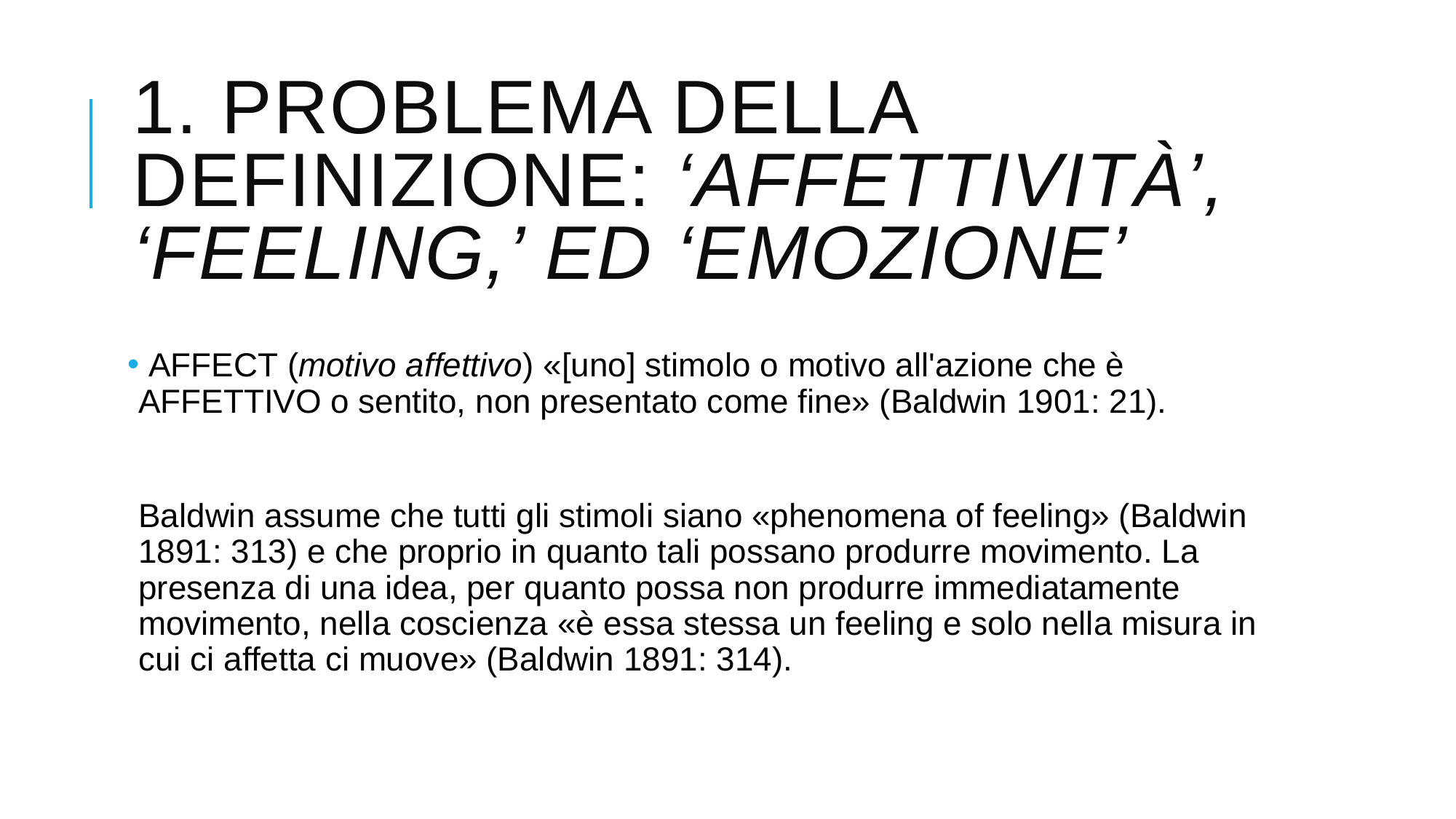

# 1. Problema della definizione: ‘affettività’, ‘FEELING,’ ed ‘emozione’
 AFFECT (motivo affettivo) «[uno] stimolo o motivo all'azione che è AFFETTIVO o sentito, non presentato come fine» (Baldwin 1901: 21).

Baldwin assume che tutti gli stimoli siano «phenomena of feeling» (Baldwin 1891: 313) e che proprio in quanto tali possano produrre movimento. La presenza di una idea, per quanto possa non produrre immediatamente movimento, nella coscienza «è essa stessa un feeling e solo nella misura in cui ci affetta ci muove» (Baldwin 1891: 314).